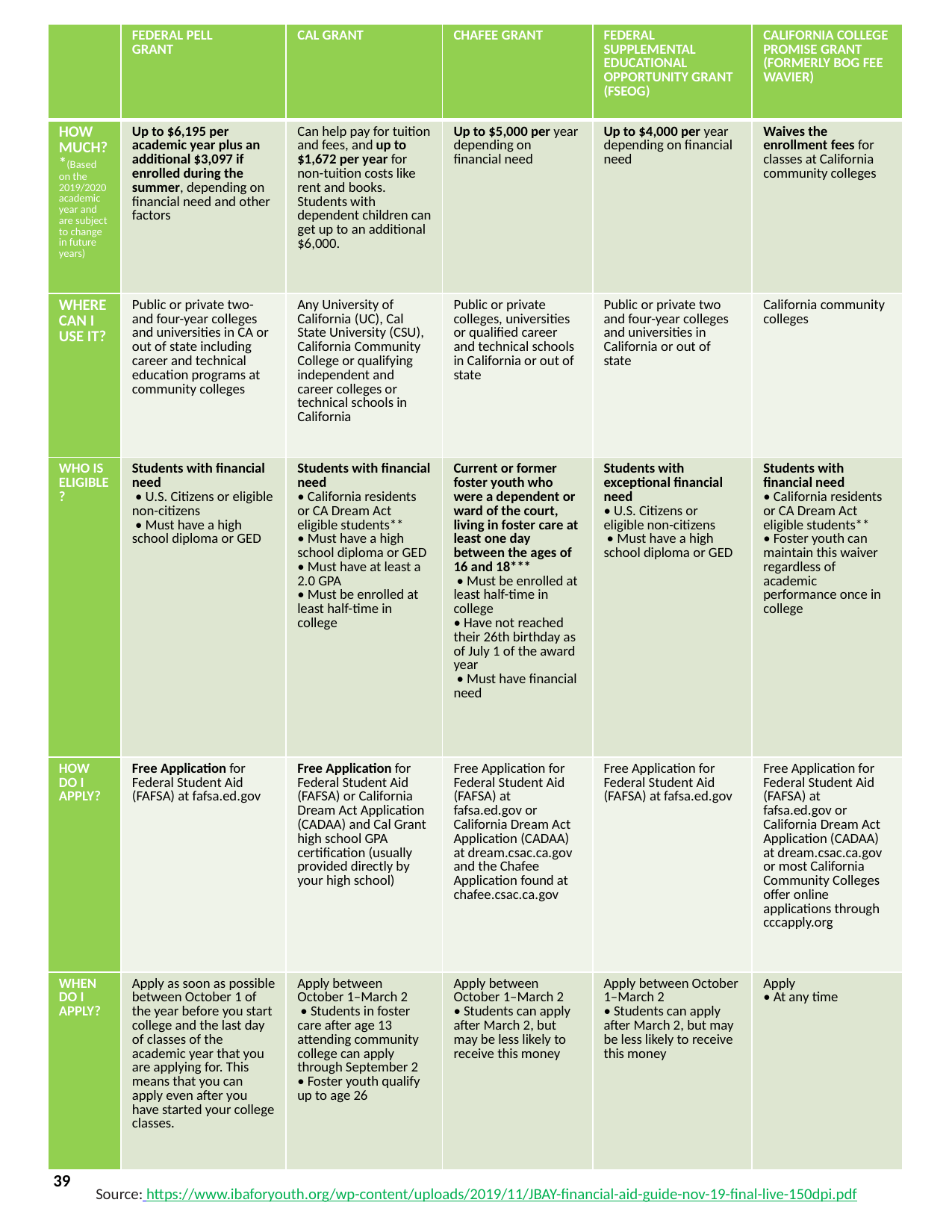

|  | FEDERAL PELL GRANT | CAL GRANT | CHAFEE GRANT | FEDERAL SUPPLEMENTAL EDUCATIONAL OPPORTUNITY GRANT (FSEOG) | CALIFORNIA COLLEGE PROMISE GRANT (FORMERLY BOG FEE WAVIER) |
| --- | --- | --- | --- | --- | --- |
| HOW MUCH?\*(Based on the 2019/2020 academic year and are subject to change in future years) | Up to $6,195 per academic year plus an additional $3,097 if enrolled during the summer, depending on financial need and other factors | Can help pay for tuition and fees, and up to $1,672 per year for non-tuition costs like rent and books. Students with dependent children can get up to an additional $6,000. | Up to $5,000 per year depending on financial need | Up to $4,000 per year depending on financial need | Waives the enrollment fees for classes at California community colleges |
| WHERE CAN I USE IT? | Public or private two- and four-year colleges and universities in CA or out of state including career and technical education programs at community colleges | Any University of California (UC), Cal State University (CSU), California Community College or qualifying independent and career colleges or technical schools in California | Public or private colleges, universities or qualified career and technical schools in California or out of state | Public or private two and four-year colleges and universities in California or out of state | California community colleges |
| WHO IS ELIGIBLE? | Students with financial need • U.S. Citizens or eligible non-citizens • Must have a high school diploma or GED | Students with financial need • California residents or CA Dream Act eligible students\*\* • Must have a high school diploma or GED • Must have at least a 2.0 GPA • Must be enrolled at least half-time in college | Current or former foster youth who were a dependent or ward of the court, living in foster care at least one day between the ages of 16 and 18\*\*\* • Must be enrolled at least half-time in college • Have not reached their 26th birthday as of July 1 of the award year • Must have financial need | Students with exceptional financial need • U.S. Citizens or eligible non-citizens • Must have a high school diploma or GED | Students with financial need • California residents or CA Dream Act eligible students\*\* • Foster youth can maintain this waiver regardless of academic performance once in college |
| HOW DO I APPLY? | Free Application for Federal Student Aid (FAFSA) at fafsa.ed.gov | Free Application for Federal Student Aid (FAFSA) or California Dream Act Application (CADAA) and Cal Grant high school GPA certification (usually provided directly by your high school) | Free Application for Federal Student Aid (FAFSA) at fafsa.ed.gov or California Dream Act Application (CADAA) at dream.csac.ca.gov and the Chafee Application found at chafee.csac.ca.gov | Free Application for Federal Student Aid (FAFSA) at fafsa.ed.gov | Free Application for Federal Student Aid (FAFSA) at fafsa.ed.gov or California Dream Act Application (CADAA) at dream.csac.ca.gov or most California Community Colleges offer online applications through cccapply.org |
| WHEN DO I APPLY? | Apply as soon as possible between October 1 of the year before you start college and the last day of classes of the academic year that you are applying for. This means that you can apply even after you have started your college classes. | Apply between October 1–March 2 • Students in foster care after age 13 attending community college can apply through September 2 • Foster youth qualify up to age 26 | Apply between October 1–March 2 • Students can apply after March 2, but may be less likely to receive this money | Apply between October 1–March 2 • Students can apply after March 2, but may be less likely to receive this money | Apply • At any time |

39
39

Source: https://www.ibaforyouth.org/wp-content/uploads/2019/11/JBAY-financial-aid-guide-nov-19-final-live-150dpi.pdf